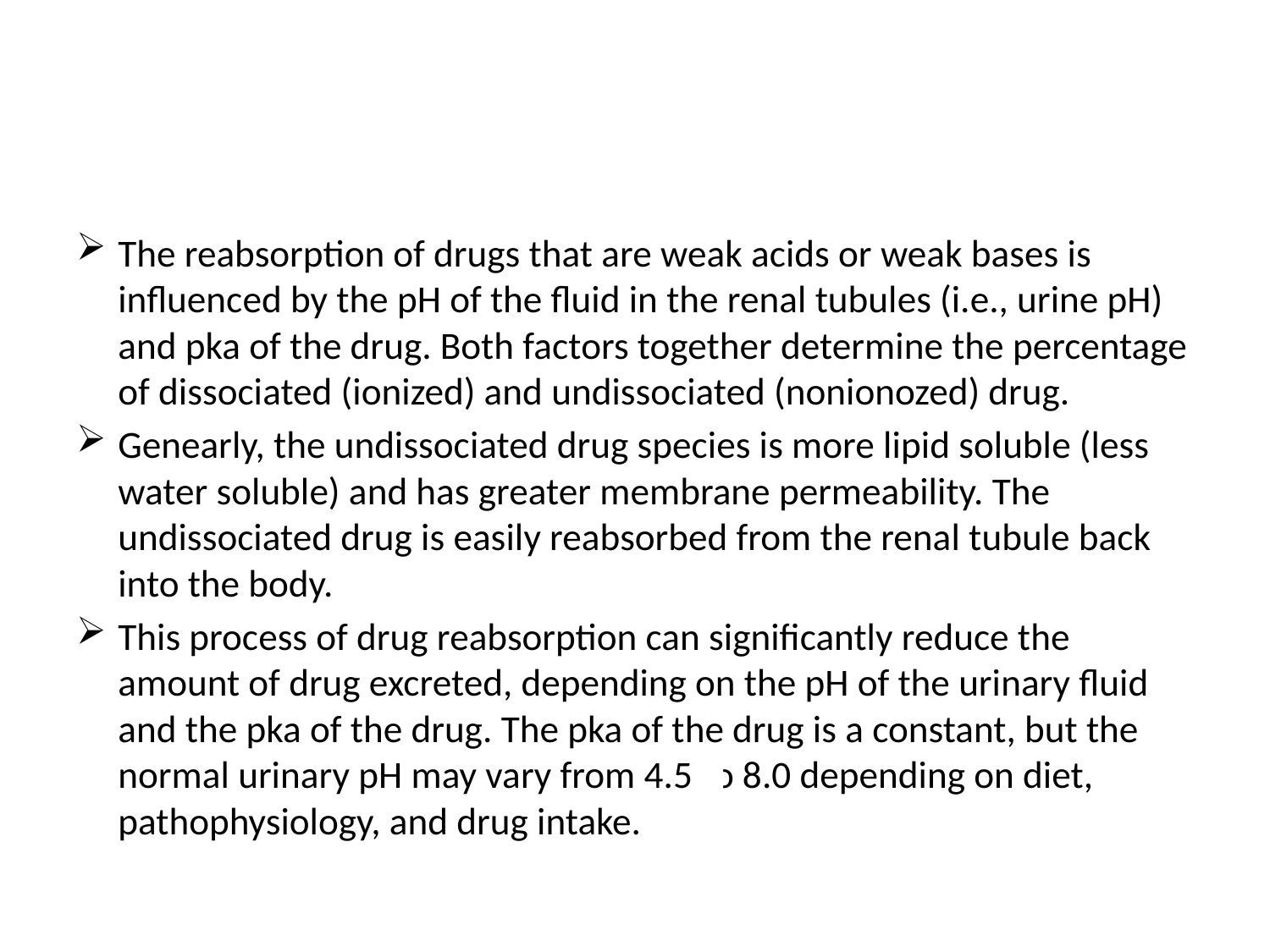

#
The reabsorption of drugs that are weak acids or weak bases is influenced by the pH of the fluid in the renal tubules (i.e., urine pH) and pka of the drug. Both factors together determine the percentage of dissociated (ionized) and undissociated (nonionozed) drug.
Genearly, the undissociated drug species is more lipid soluble (less water soluble) and has greater membrane permeability. The undissociated drug is easily reabsorbed from the renal tubule back into the body.
This process of drug reabsorption can significantly reduce the amount of drug excreted, depending on the pH of the urinary fluid and the pka of the drug. The pka of the drug is a constant, but the normal urinary pH may vary from 4.5 to 8.0 depending on diet, pathophysiology, and drug intake.